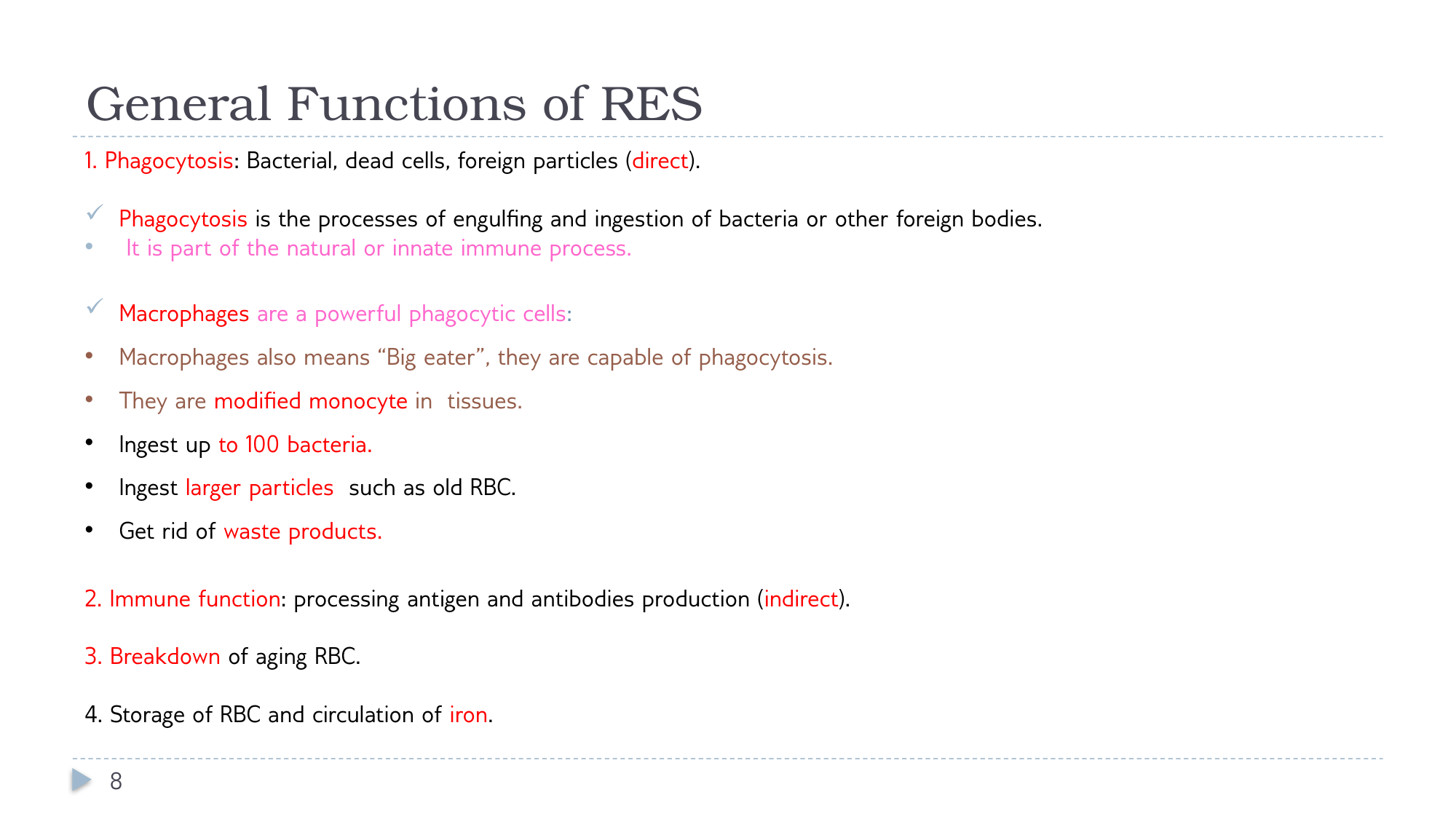

General Functions of RES
1. Phagocytosis: Bacterial, dead cells, foreign particles (direct).

Phagocytosis is the processes of engulfing and ingestion of bacteria or other foreign bodies.
 It is part of the natural or innate immune process.

Macrophages are a powerful phagocytic cells:
Macrophages also means “Big eater”, they are capable of phagocytosis.
They are modified monocyte in  tissues.
Ingest up to 100 bacteria.
Ingest larger particles  such as old RBC.
Get rid of waste products.

2. Immune function: processing antigen and antibodies production (indirect).

3. Breakdown of aging RBC.

4. Storage of RBC and circulation of iron.
8